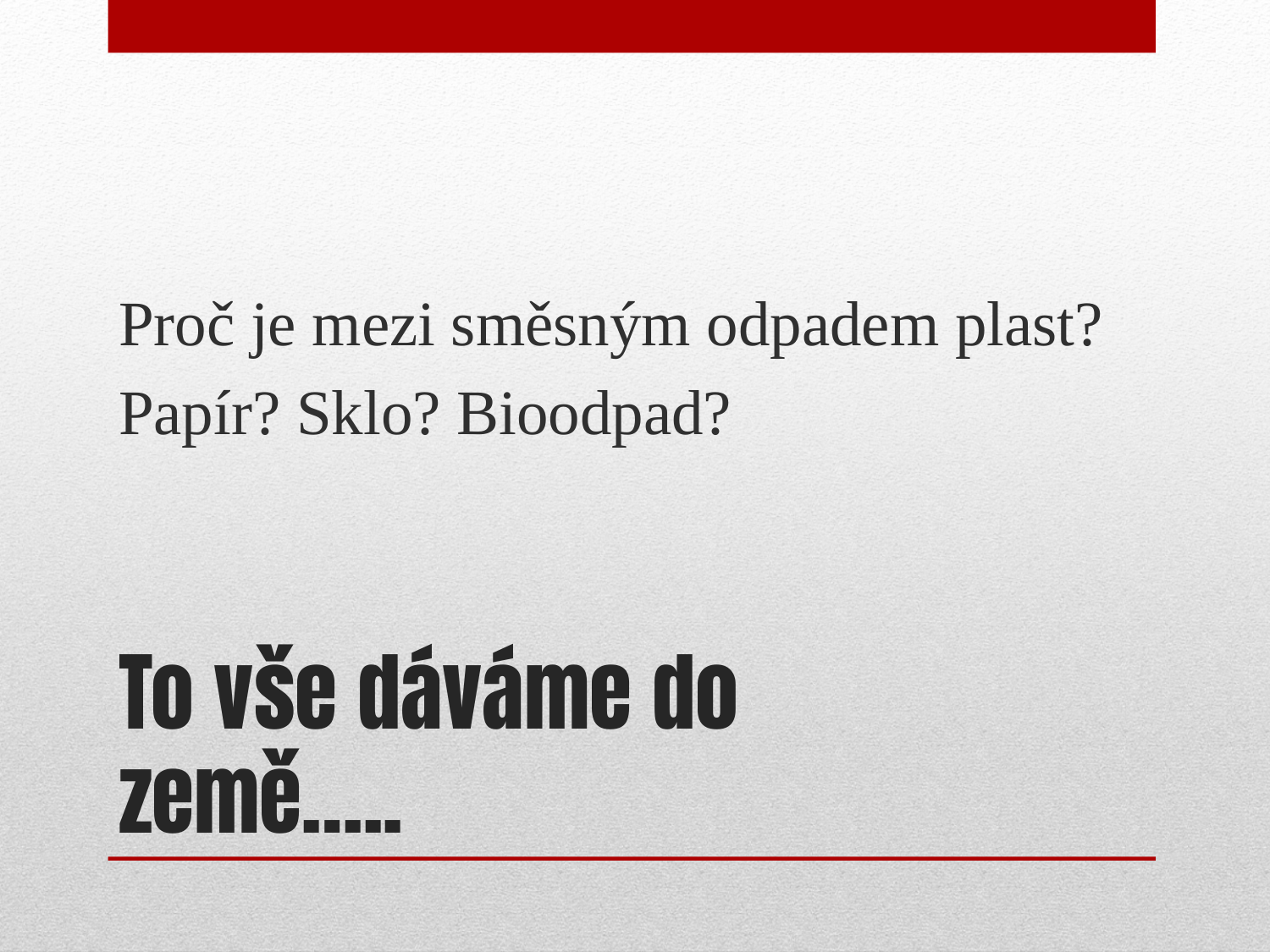

Proč je mezi směsným odpadem plast?
Papír? Sklo? Bioodpad?
# To vše dáváme do země…..